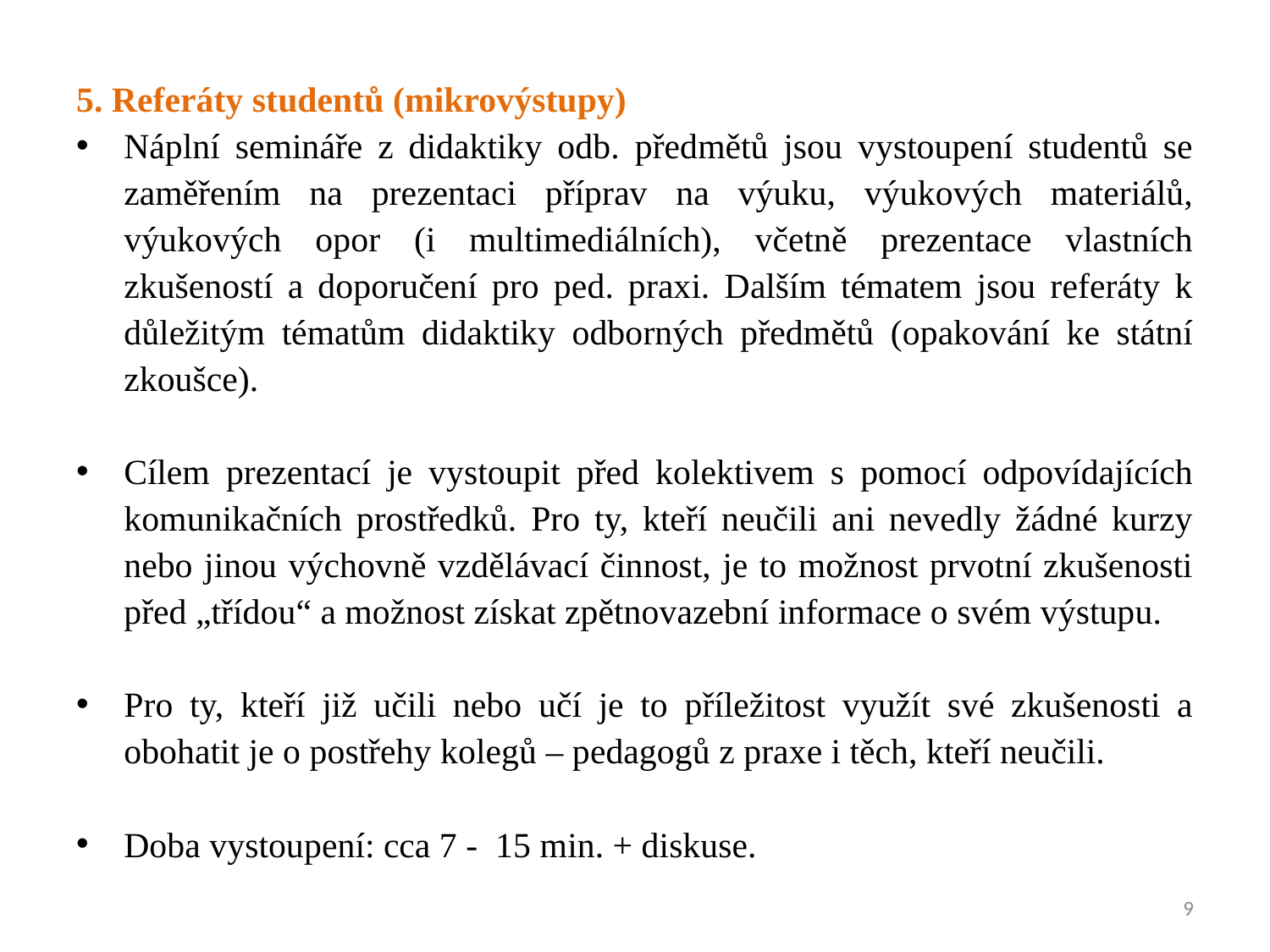

5. Referáty studentů (mikrovýstupy)
Náplní semináře z didaktiky odb. předmětů jsou vystoupení studentů se zaměřením na prezentaci příprav na výuku, výukových materiálů, výukových opor (i multimediálních), včetně prezentace vlastních zkušeností a doporučení pro ped. praxi. Dalším tématem jsou referáty k důležitým tématům didaktiky odborných předmětů (opakování ke státní zkoušce).

Cílem prezentací je vystoupit před kolektivem s pomocí odpovídajících komunikačních prostředků. Pro ty, kteří neučili ani nevedly žádné kurzy nebo jinou výchovně vzdělávací činnost, je to možnost prvotní zkušenosti před „třídou“ a možnost získat zpětnovazební informace o svém výstupu.

Pro ty, kteří již učili nebo učí je to příležitost využít své zkušenosti a obohatit je o postřehy kolegů – pedagogů z praxe i těch, kteří neučili.

Doba vystoupení: cca 7 -  15 min. + diskuse.

9